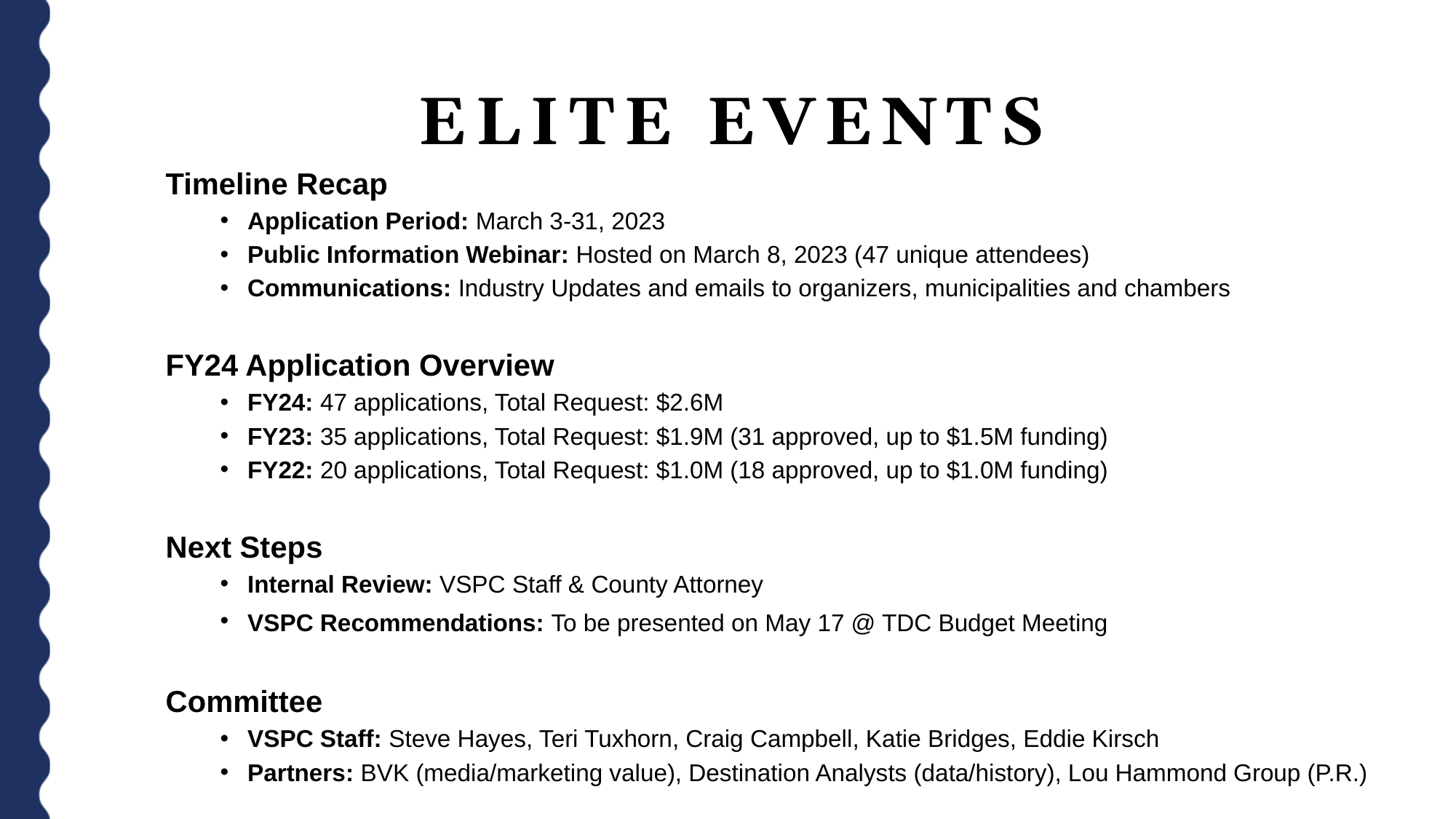

# ELITE EVENTS
Timeline Recap
Application Period: March 3-31, 2023
Public Information Webinar: Hosted on March 8, 2023 (47 unique attendees)
Communications: Industry Updates and emails to organizers, municipalities and chambers

FY24 Application Overview
FY24: 47 applications, Total Request: $2.6M
FY23: 35 applications, Total Request: $1.9M (31 approved, up to $1.5M funding)
FY22: 20 applications, Total Request: $1.0M (18 approved, up to $1.0M funding)

Next Steps
Internal Review: VSPC Staff & County Attorney
VSPC Recommendations: To be presented on May 17 @ TDC Budget Meeting

Committee
VSPC Staff: Steve Hayes, Teri Tuxhorn, Craig Campbell, Katie Bridges, Eddie Kirsch
Partners: BVK (media/marketing value), Destination Analysts (data/history), Lou Hammond Group (P.R.)